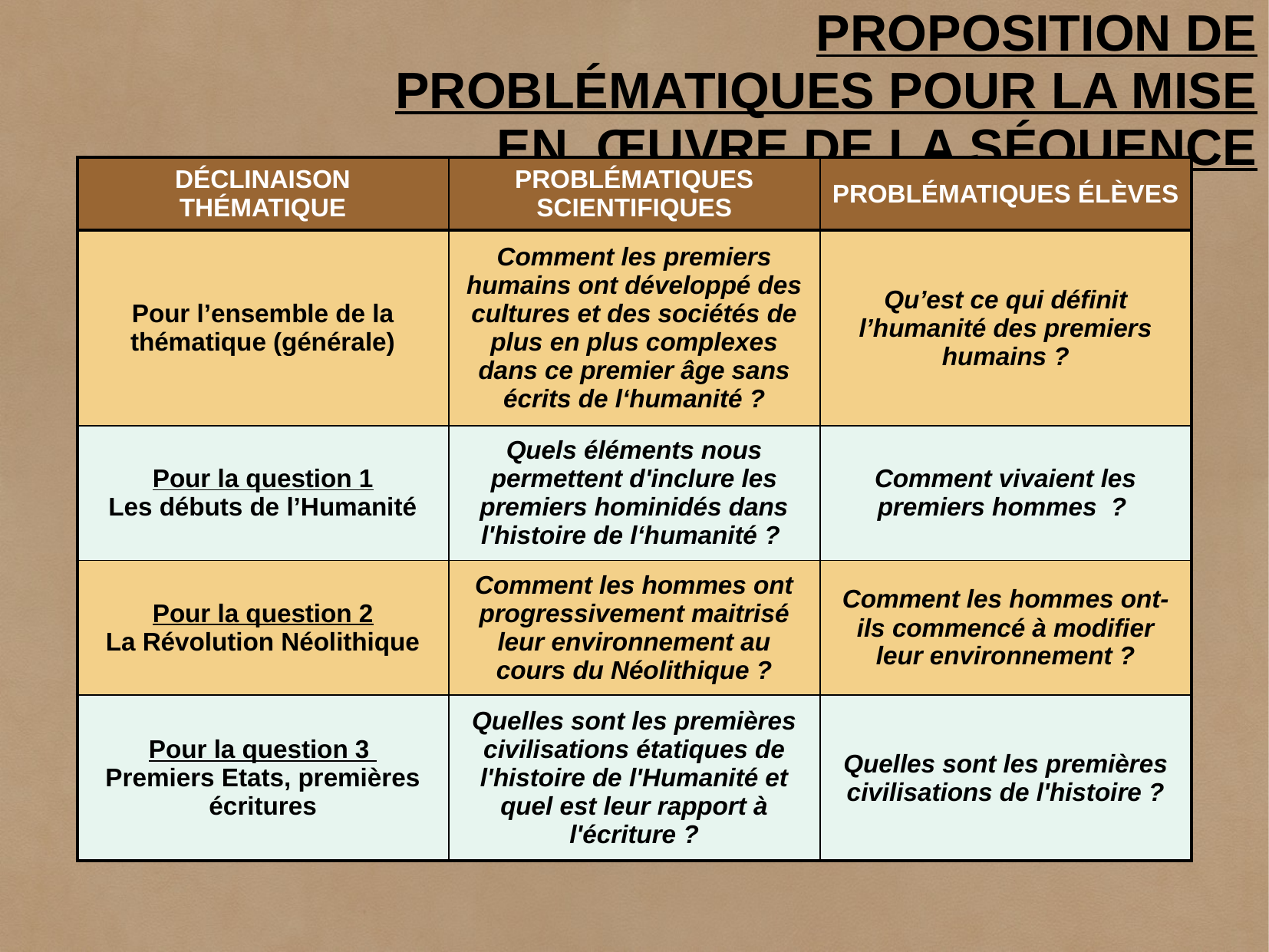

Proposition de problématiques pour la mise en  œuvre de la séquence
| Déclinaison thématique | Problématiques scientifiques | Problématiques élèves |
| --- | --- | --- |
| Pour l’ensemble de la thématique (générale) | Comment les premiers humains ont développé des cultures et des sociétés de plus en plus complexes dans ce premier âge sans écrits de l‘humanité ? | Qu’est ce qui définit l’humanité des premiers humains ? |
| Pour la question 1 Les débuts de l’Humanité | Quels éléments nous permettent d'inclure les premiers hominidés dans l'histoire de l‘humanité ? | Comment vivaient les premiers hommes  ? |
| Pour la question 2 La Révolution Néolithique | Comment les hommes ont progressivement maitrisé leur environnement au cours du Néolithique ? | Comment les hommes ont-ils commencé à modifier leur environnement ? |
| Pour la question 3 Premiers Etats, premières écritures | Quelles sont les premières civilisations étatiques de l'histoire de l'Humanité et quel est leur rapport à l'écriture ? | Quelles sont les premières civilisations de l'histoire ? |